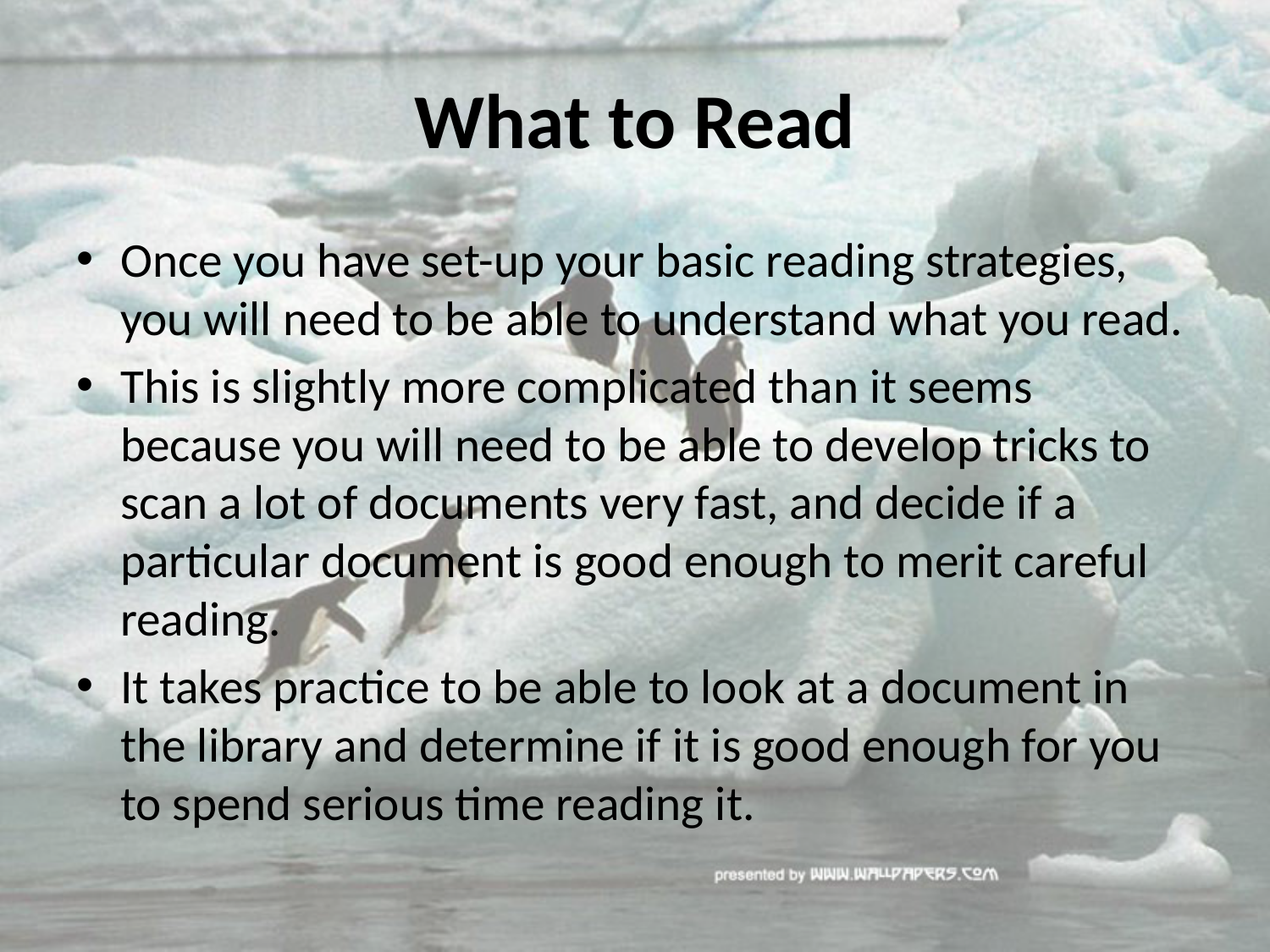

# What to Read
Once you have set-up your basic reading strategies, you will need to be able to understand what you read.
This is slightly more complicated than it seems because you will need to be able to develop tricks to scan a lot of documents very fast, and decide if a particular document is good enough to merit careful reading.
It takes practice to be able to look at a document in the library and determine if it is good enough for you to spend serious time reading it.